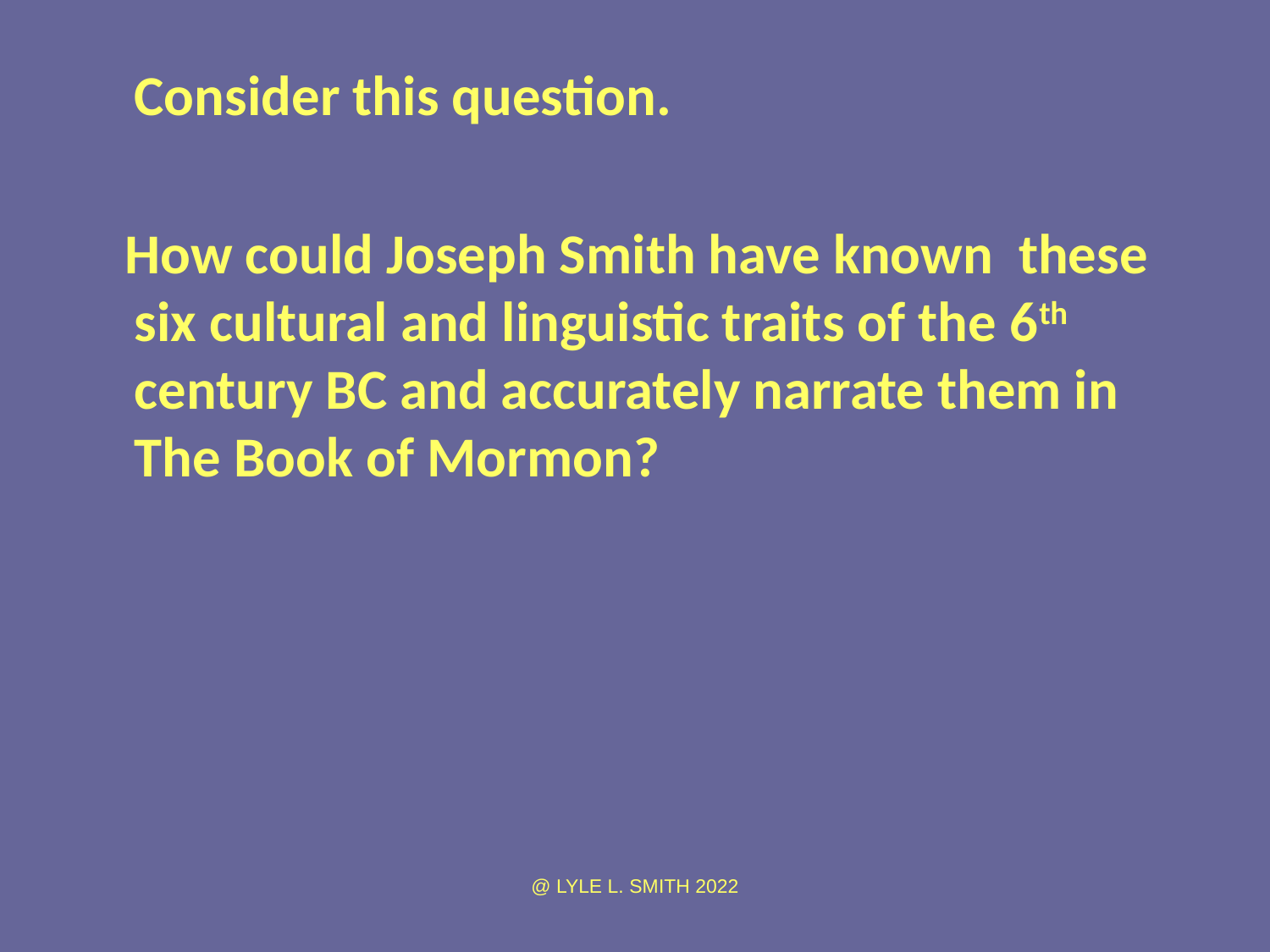

Consider this question.

   How could Joseph Smith have known  these six cultural and linguistic traits of the 6th century BC and accurately narrate them in The Book of Mormon?
@ LYLE L. SMITH 2022